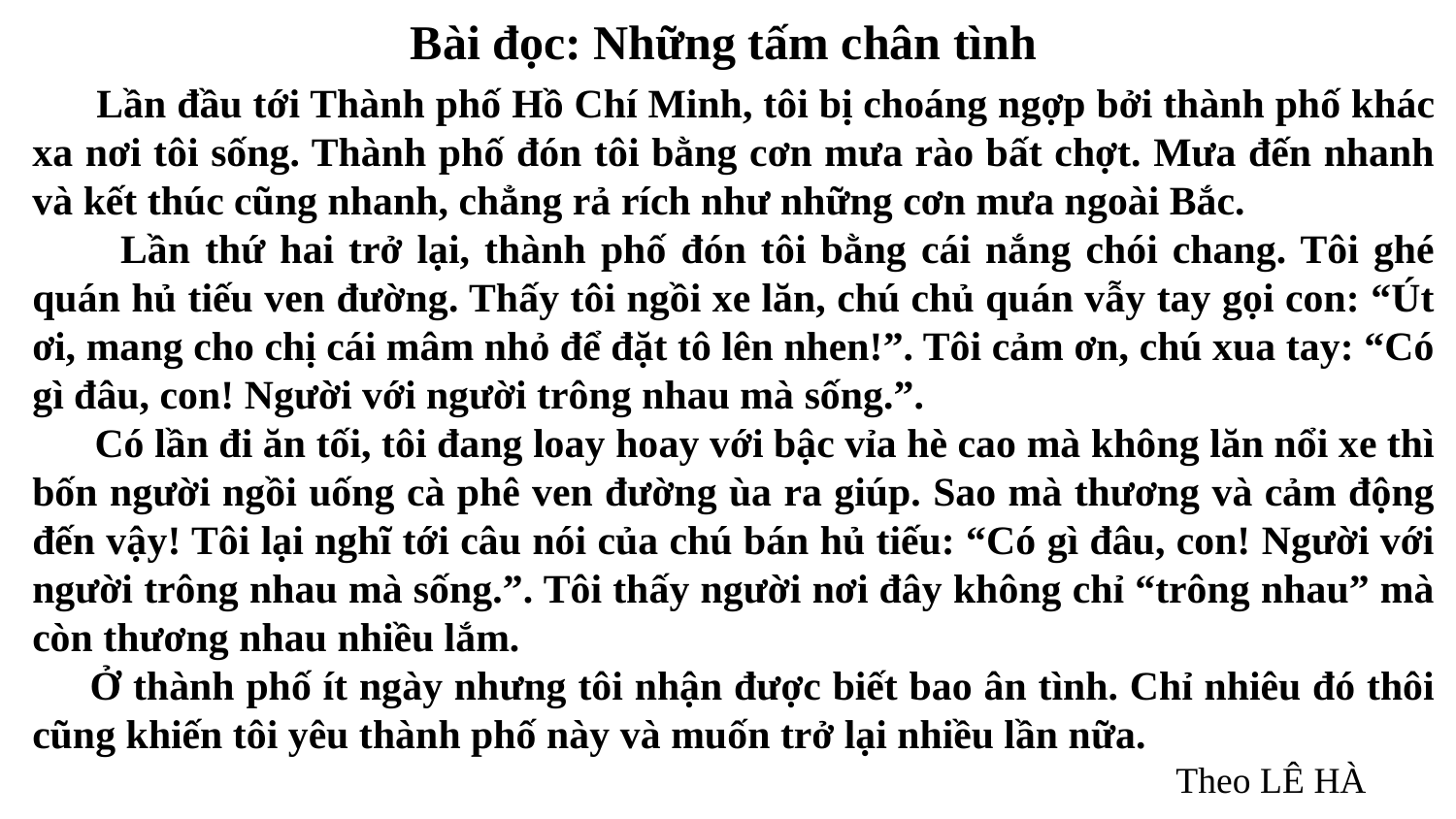

Bài đọc: Những tấm chân tình
      Lần đầu tới Thành phố Hồ Chí Minh, tôi bị choáng ngợp bởi thành phố khác xa nơi tôi sống. Thành phố đón tôi bằng cơn mưa rào bất chợt. Mưa đến nhanh và kết thúc cũng nhanh, chẳng rả rích như những cơn mưa ngoài Bắc.
      Lần thứ hai trở lại, thành phố đón tôi bằng cái nắng chói chang. Tôi ghé quán hủ tiếu ven đường. Thấy tôi ngồi xe lăn, chú chủ quán vẫy tay gọi con: “Út ơi, mang cho chị cái mâm nhỏ để đặt tô lên nhen!”. Tôi cảm ơn, chú xua tay: “Có gì đâu, con! Người với người trông nhau mà sống.”.
      Có lần đi ăn tối, tôi đang loay hoay với bậc vỉa hè cao mà không lăn nổi xe thì bốn người ngồi uống cà phê ven đường ùa ra giúp. Sao mà thương và cảm động đến vậy! Tôi lại nghĩ tới câu nói của chú bán hủ tiếu: “Có gì đâu, con! Người với người trông nhau mà sống.”. Tôi thấy người nơi đây không chỉ “trông nhau” mà còn thương nhau nhiều lắm.
     Ở thành phố ít ngày nhưng tôi nhận được biết bao ân tình. Chỉ nhiêu đó thôi cũng khiến tôi yêu thành phố này và muốn trở lại nhiều lần nữa.
                                                                                                                            Theo LÊ HÀ